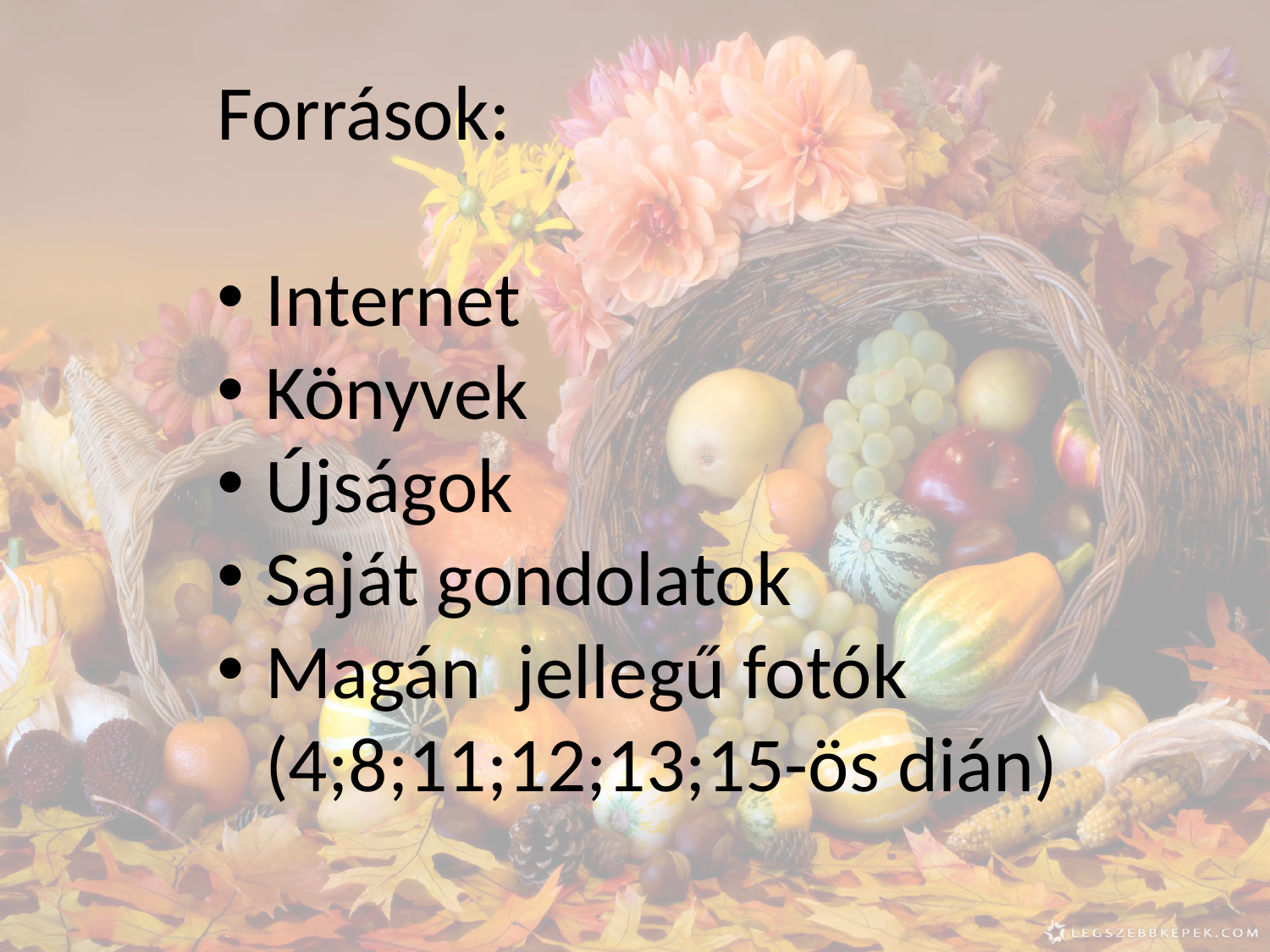

Források:

Internet
Könyvek
Újságok
Saját gondolatok
Magán  jellegű fotók (4;8;11;12;13;15-ös dián)